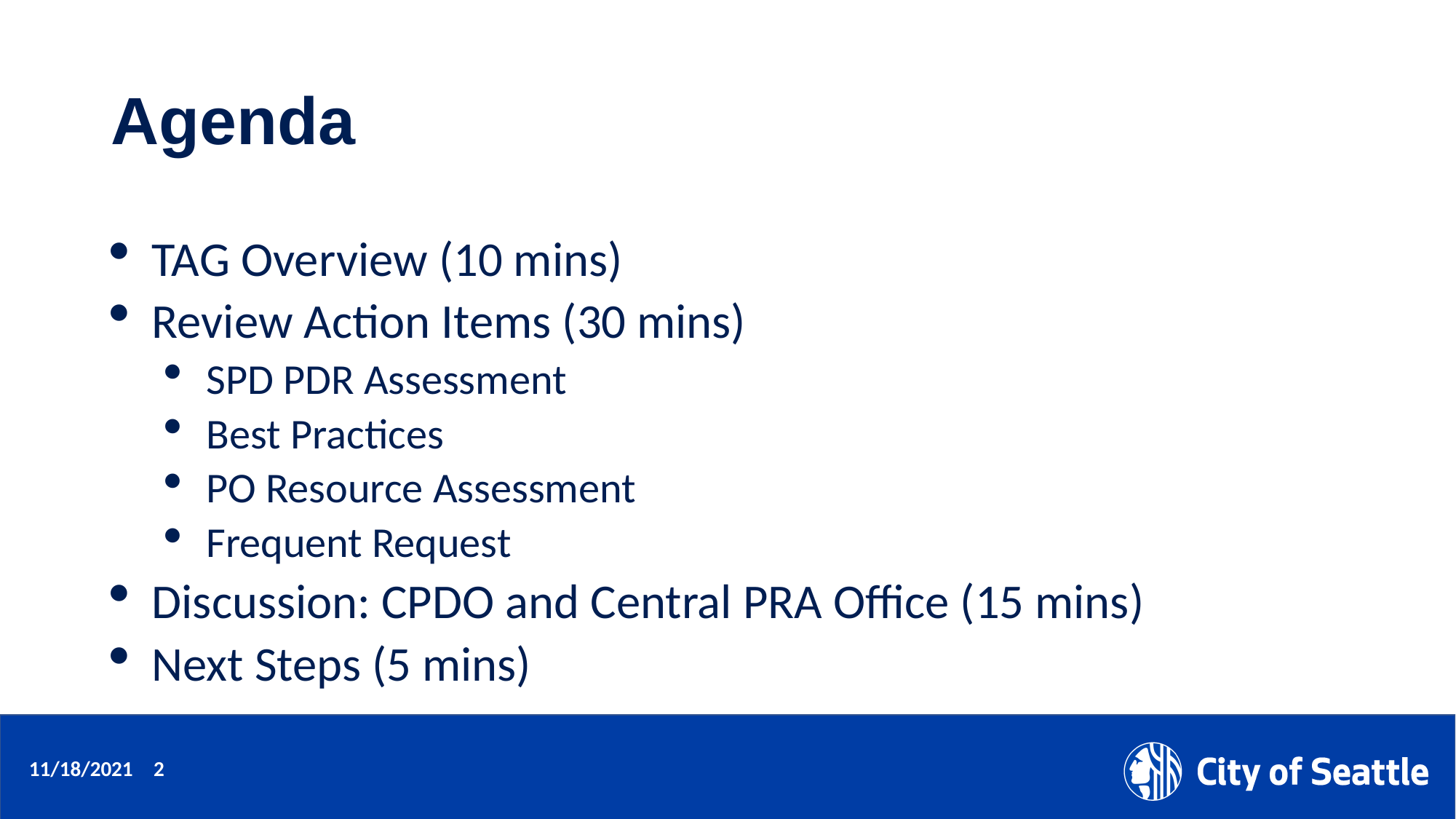

# Agenda
TAG Overview (10 mins)
Review Action Items (30 mins)
SPD PDR Assessment
Best Practices
PO Resource Assessment
Frequent Request
Discussion: CPDO and Central PRA Office (15 mins)
Next Steps (5 mins)